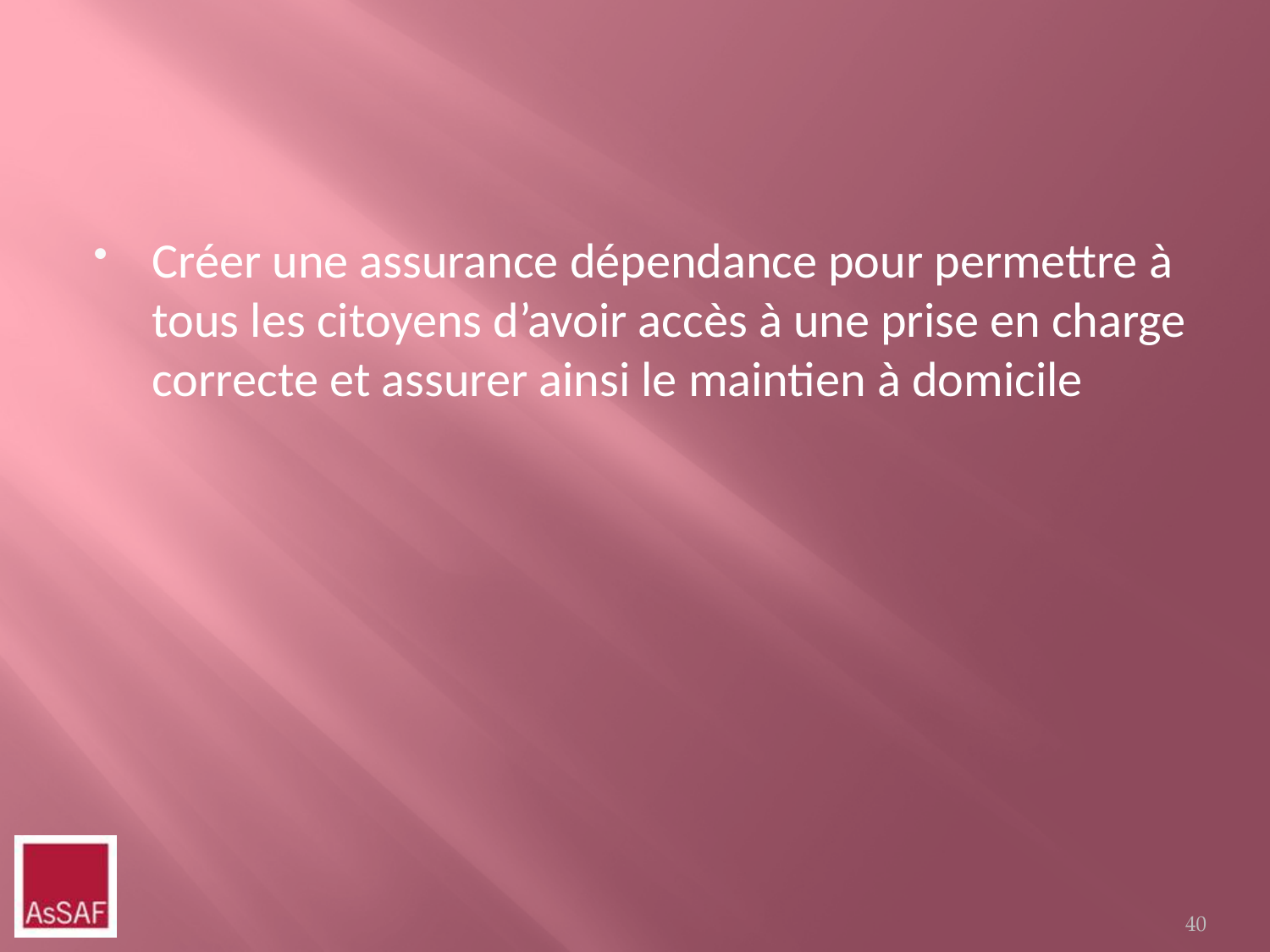

Créer une assurance dépendance pour permettre à tous les citoyens d’avoir accès à une prise en charge correcte et assurer ainsi le maintien à domicile
40